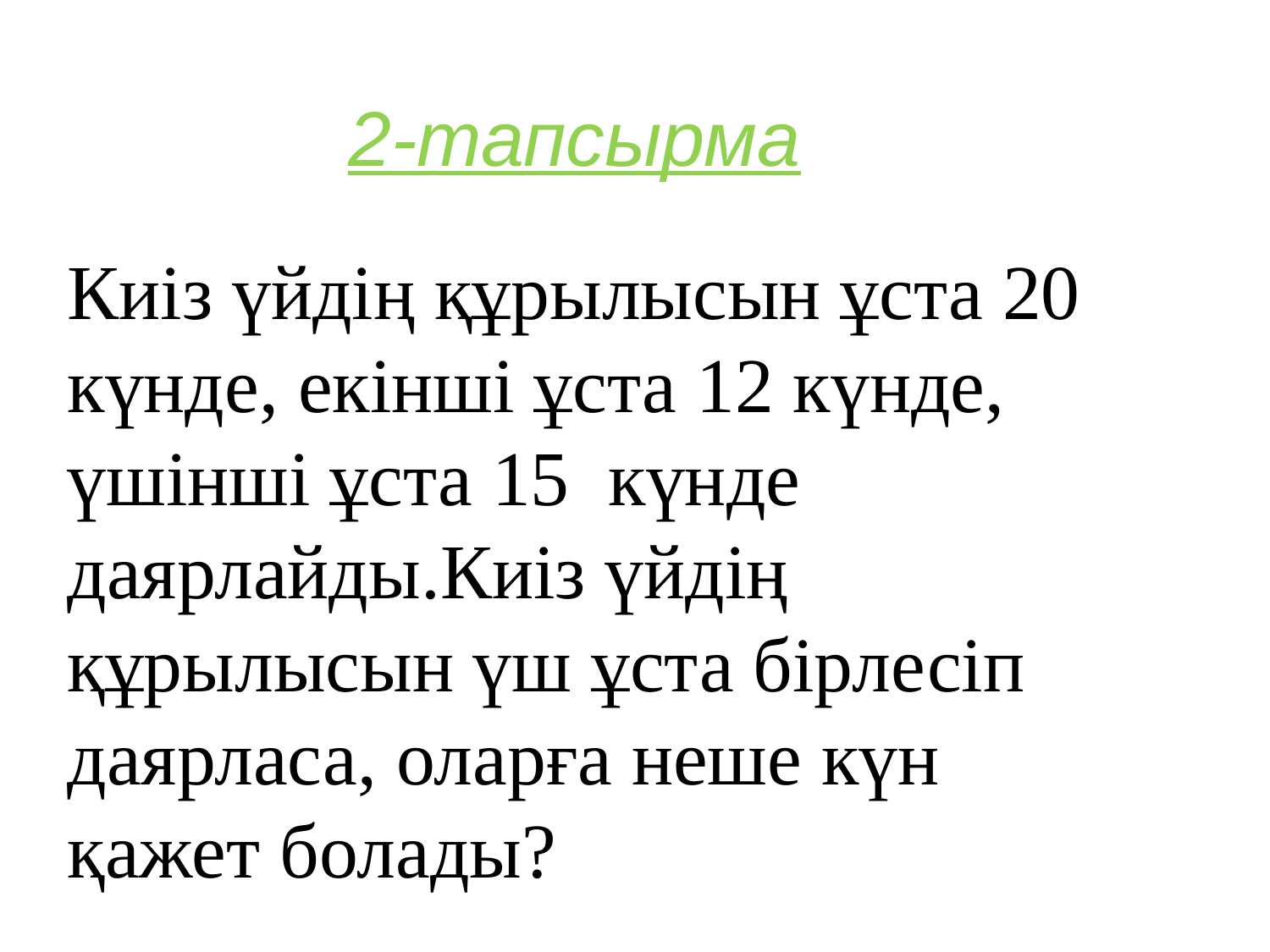

# 2-тапсырма
Киіз үйдің құрылысын ұста 20 күнде, екінші ұста 12 күнде, үшінші ұста 15  күнде даярлайды.Киіз үйдің құрылысын үш ұста бірлесіп даярласа, оларға неше күн қажет болады?